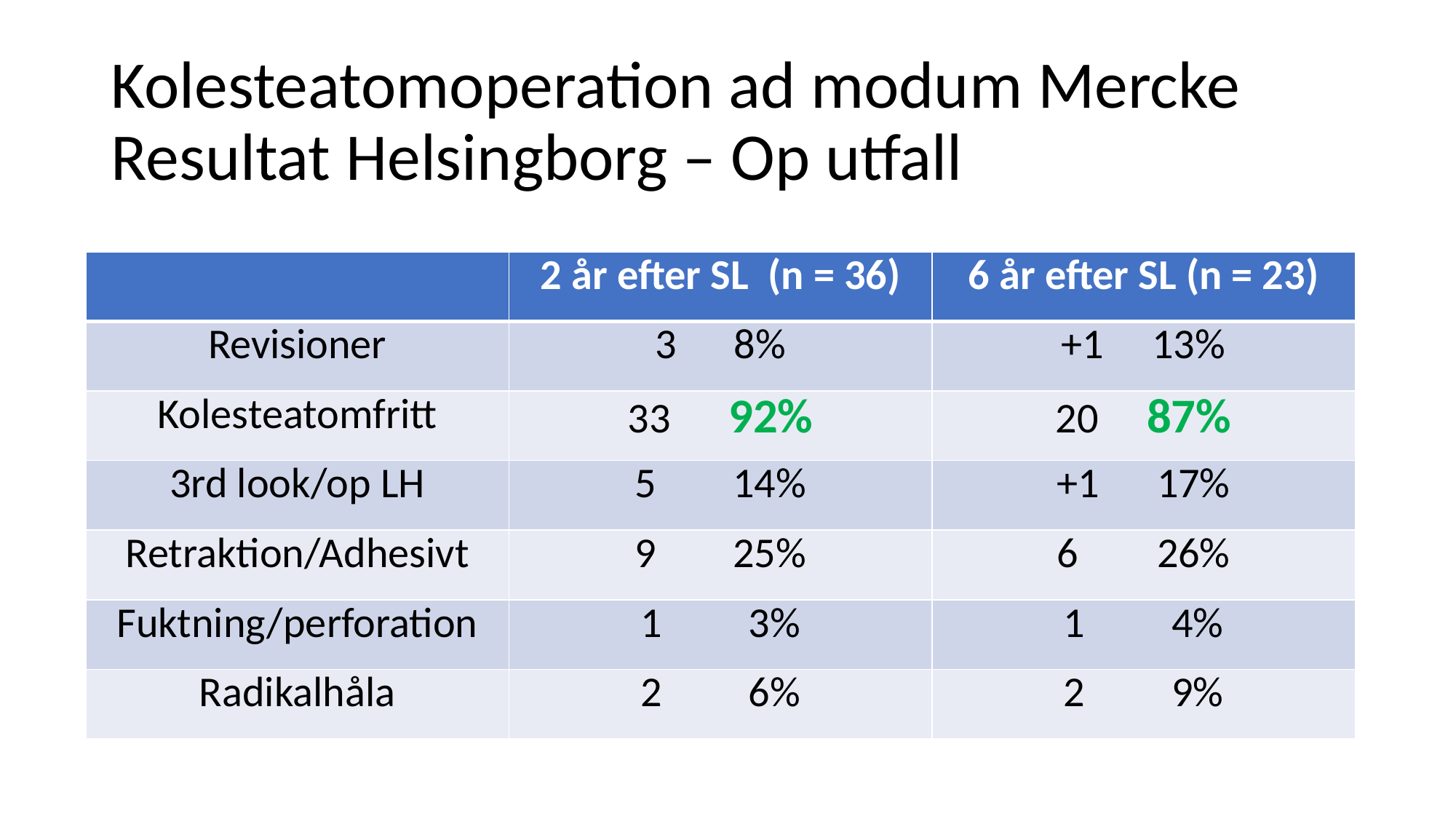

# Kolesteatomoperation ad modum Mercke Resultat Helsingborg – Op utfall
|  | 2 år efter SL (n = 36) | 6 år efter SL (n = 23) |
| --- | --- | --- |
| Revisioner | 3 8% | +1 13% |
| Kolesteatomfritt | 33 92% | 20 87% |
| 3rd look/op LH | 5 14% | +1 17% |
| Retraktion/Adhesivt | 9 25% | 26% |
| Fuktning/perforation | 1 3% | 1 4% |
| Radikalhåla | 2 6% | 2 9% |